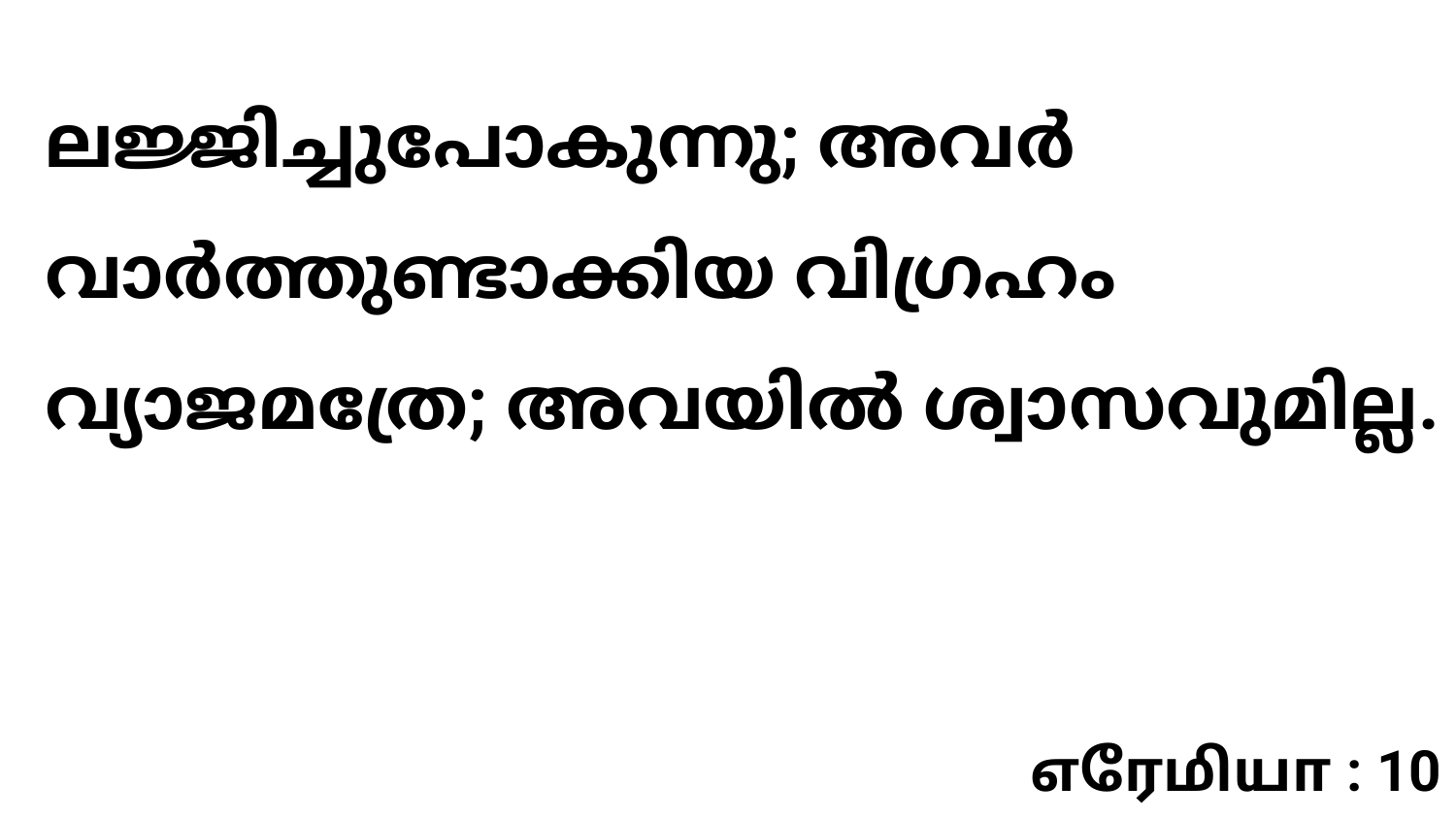

ലജ്ജിച്ചുപോകുന്നു; അവർ വാർത്തുണ്ടാക്കിയ വിഗ്രഹം വ്യാജമത്രേ; അവയിൽ ശ്വാസവുമില്ല.
எரேமியா : 10